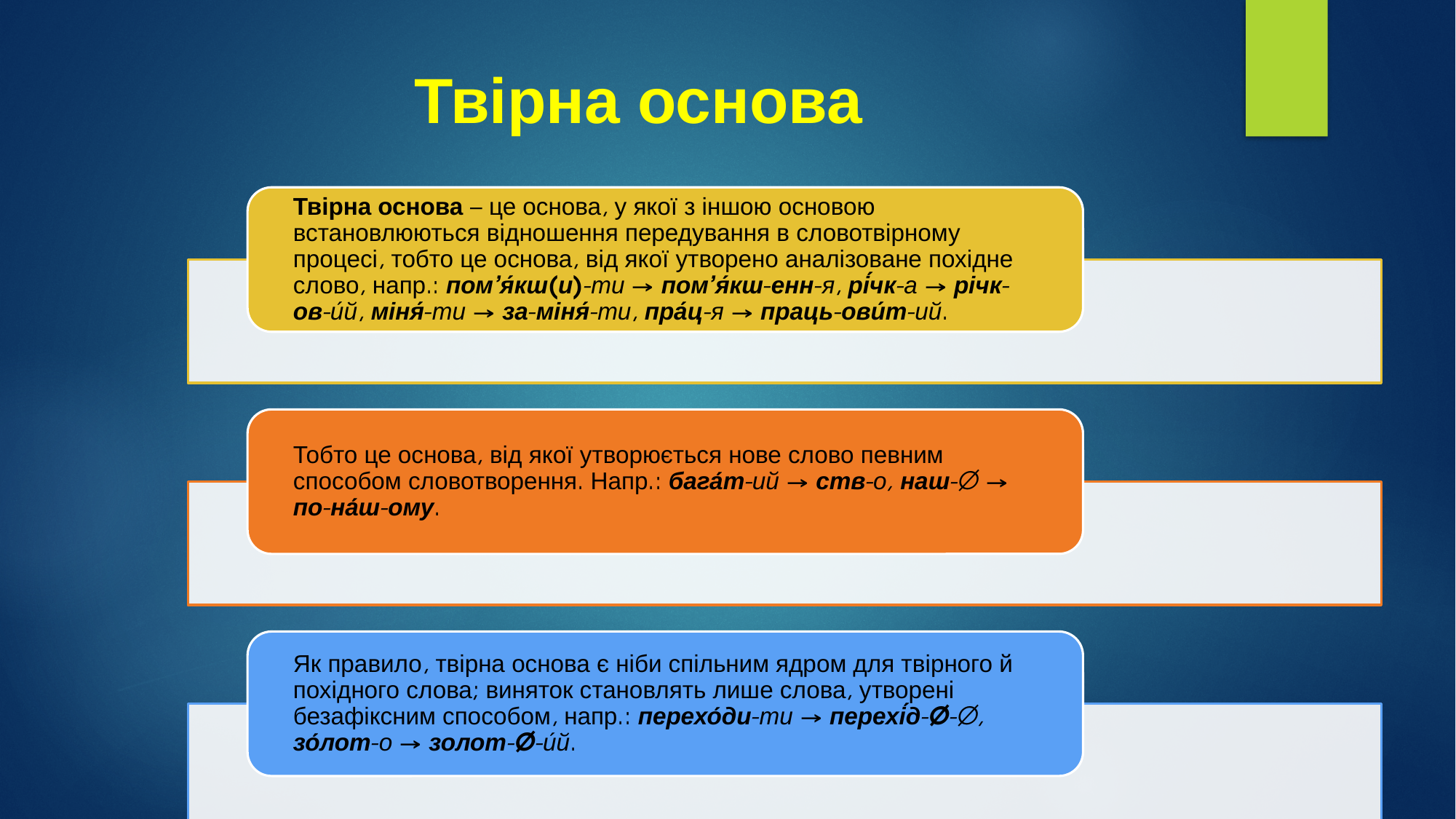

# Твірна основа
Твірна основа – це основа, у якої з іншою основою встановлюються відношення передування в словотвірному процесі, тобто це основа, від якої утворено аналізоване похідне слово, напр.: пом’я́кш(и)-ти → пом’я́кш-енн-я, рі́чк-а → річк-ов-и́й, міня́-ти → за-міня́-ти, пра́ц-я → праць-ови́т-ий.
Тобто це основа, від якої утворюється нове слово певним способом словотворення. Напр.: бага́т-ий → ств-о, наш-Ø → по-на́ш-ому.
Як правило, твірна основа є ніби спільним ядром для твірного й похідного слова; виняток становлять лише слова, утворені безафіксним способом, напр.: перехо́ди-ти → перехі́д-Ø-Ø, зо́лот-о → золот-Ø-и́й.